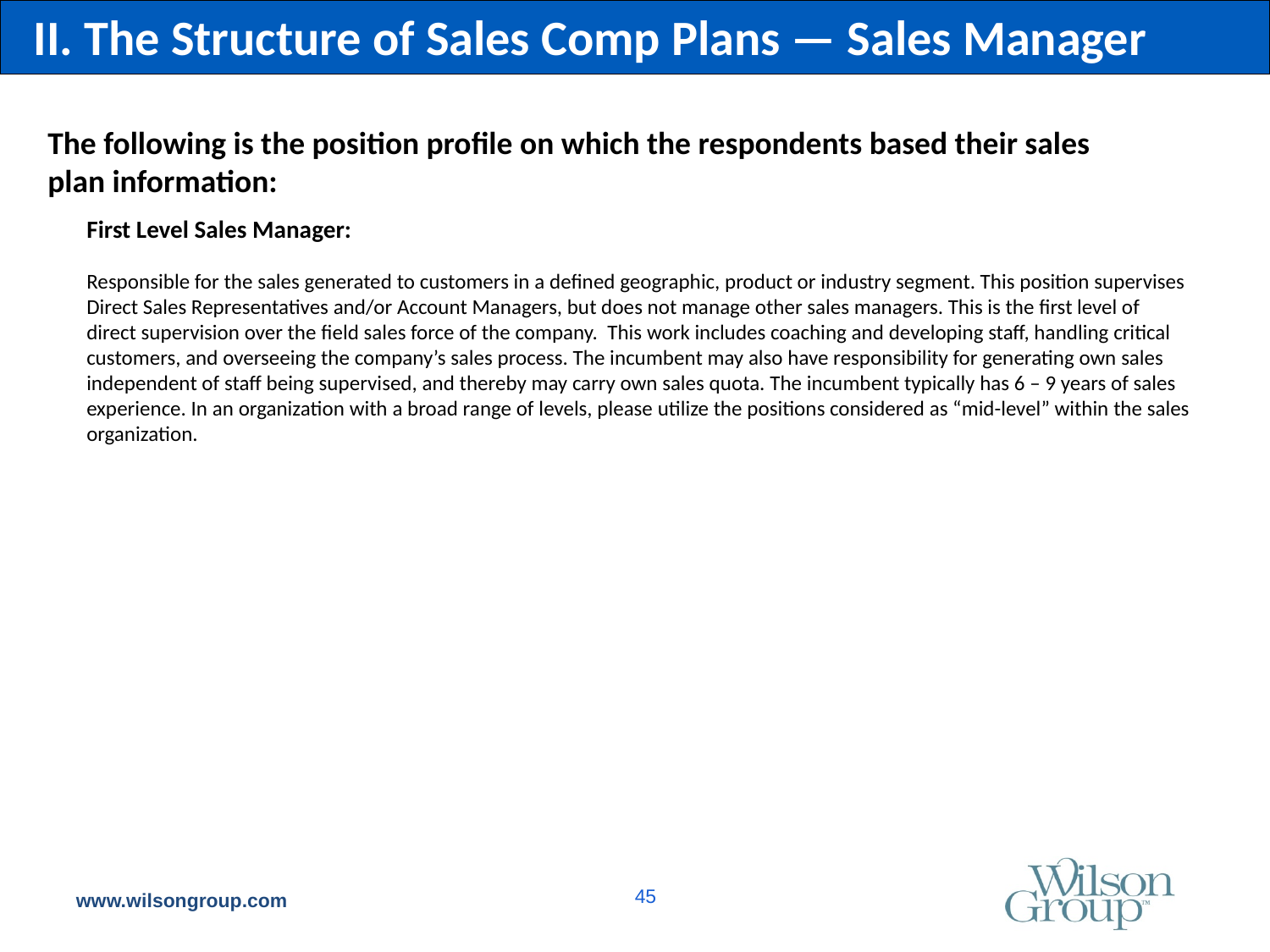

II. The Structure of Sales Comp Plans — Sales Manager
The following is the position profile on which the respondents based their sales
plan information:
First Level Sales Manager:

Responsible for the sales generated to customers in a defined geographic, product or industry segment. This position supervises Direct Sales Representatives and/or Account Managers, but does not manage other sales managers. This is the first level of direct supervision over the field sales force of the company.  This work includes coaching and developing staff, handling critical customers, and overseeing the company’s sales process. The incumbent may also have responsibility for generating own sales independent of staff being supervised, and thereby may carry own sales quota. The incumbent typically has 6 – 9 years of sales experience. In an organization with a broad range of levels, please utilize the positions considered as “mid-level” within the sales organization.